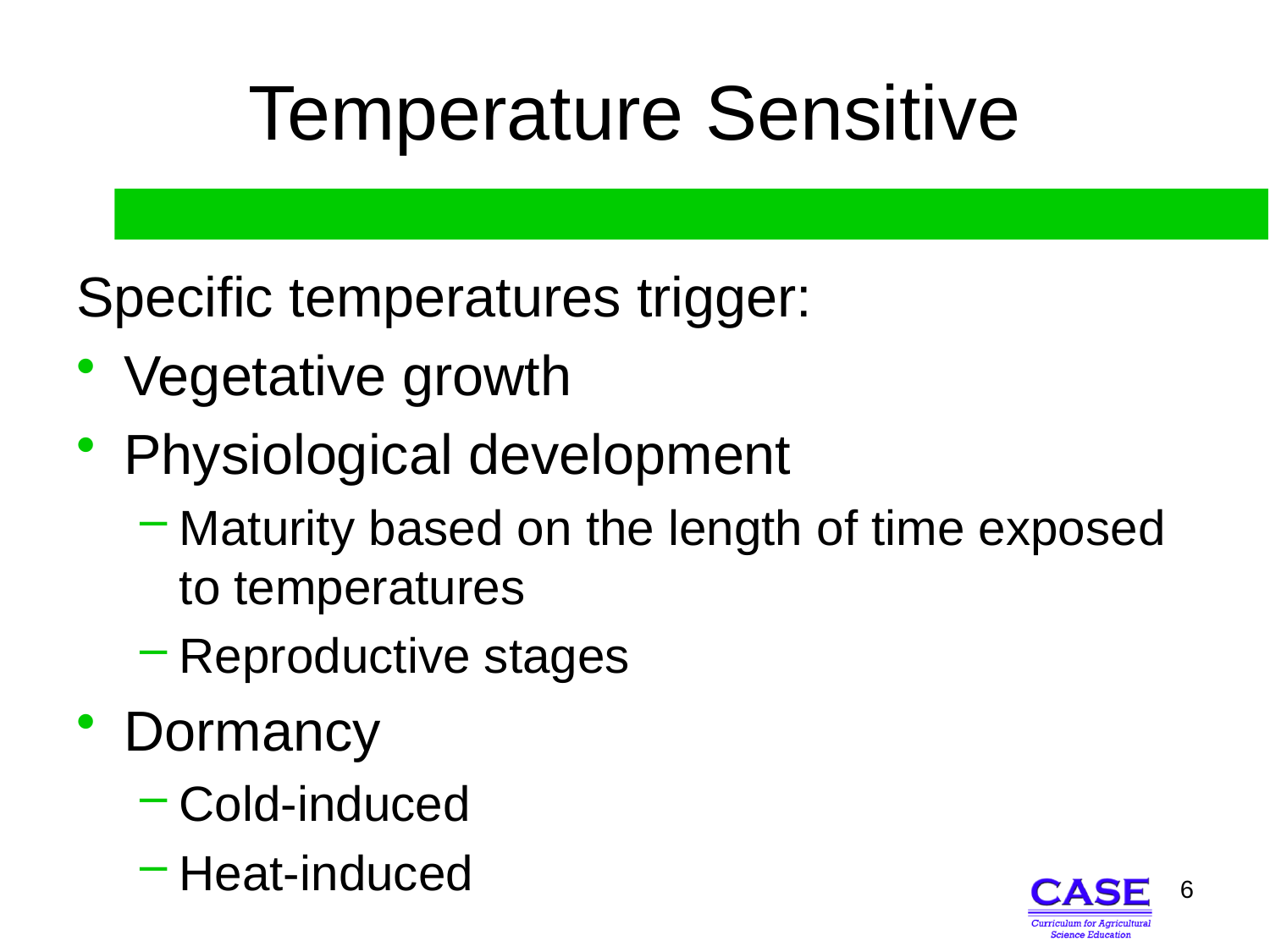

# Temperature Sensitive
Specific temperatures trigger:
Vegetative growth
Physiological development
Maturity based on the length of time exposed to temperatures
Reproductive stages
Dormancy
Cold-induced
Heat-induced

6